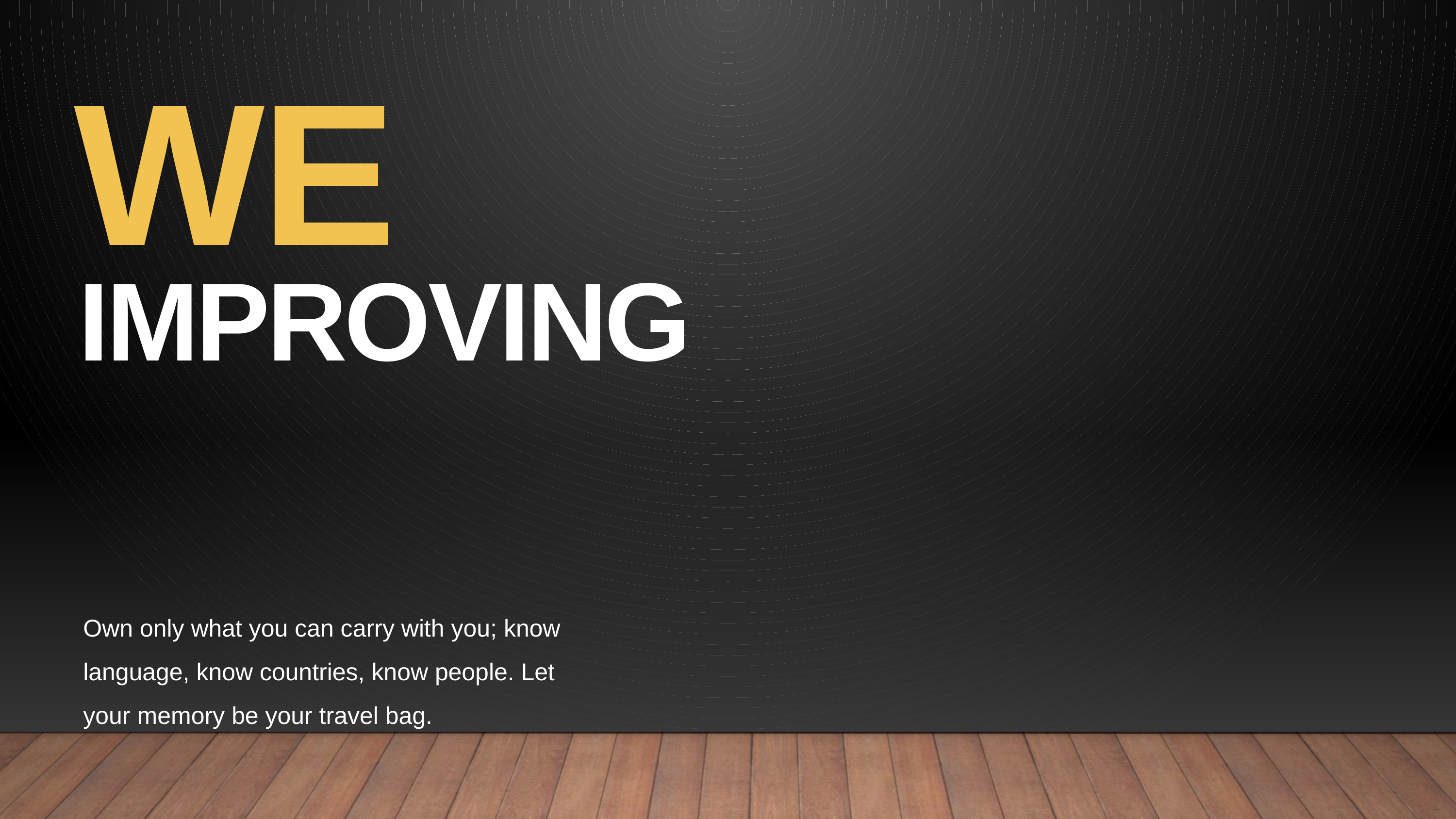

WE
IMPROVING
Own only what you can carry with you; know language, know countries, know people. Let your memory be your travel bag.